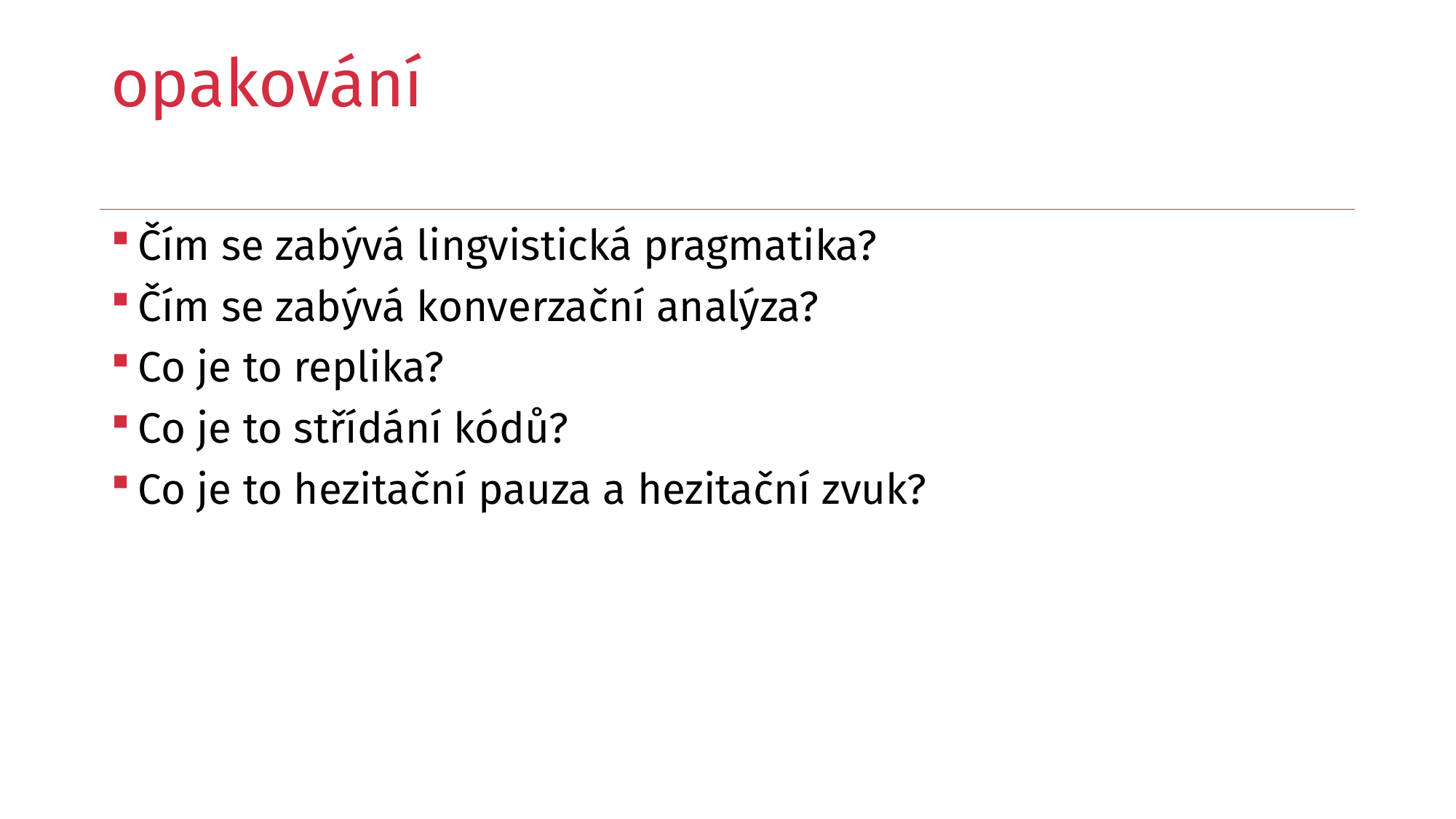

# opakování
Čím se zabývá lingvistická pragmatika?
Čím se zabývá konverzační analýza?
Co je to replika?
Co je to střídání kódů?
Co je to hezitační pauza a hezitační zvuk?